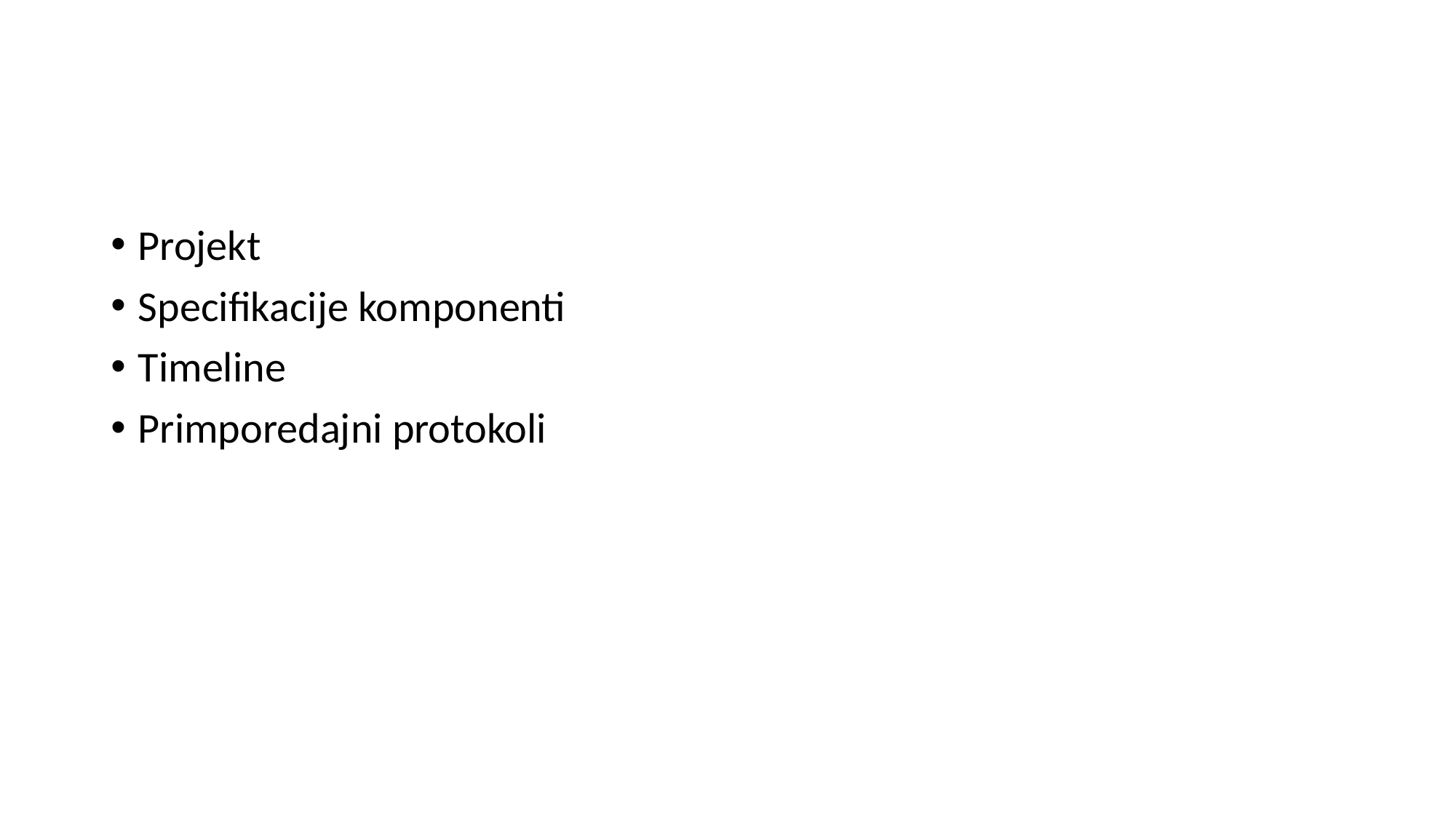

#
Projekt
Specifikacije komponenti
Timeline
Primporedajni protokoli